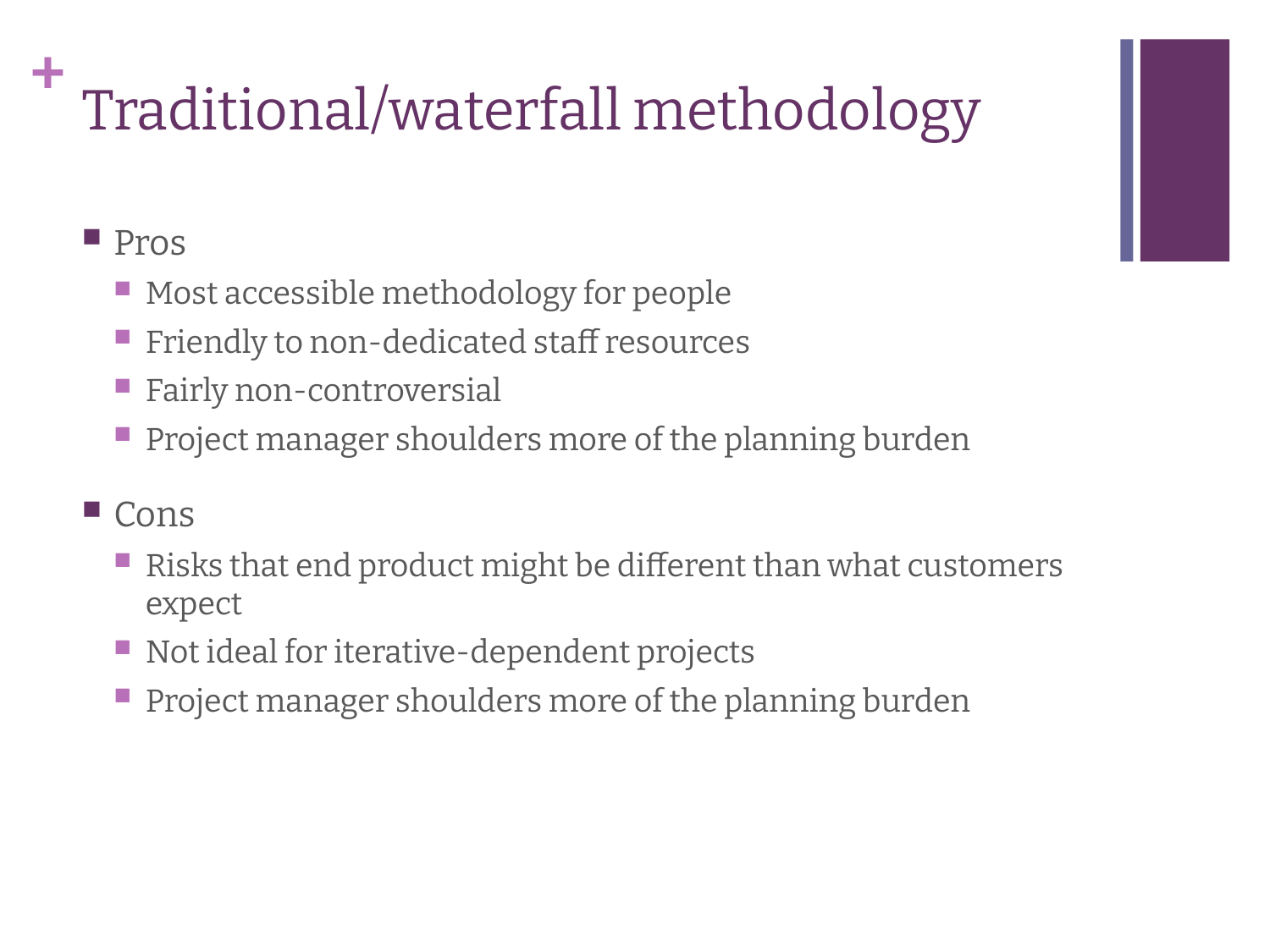

# Traditional/waterfall methodology
Pros
Most accessible methodology for people
Friendly to non-dedicated staff resources
Fairly non-controversial
Project manager shoulders more of the planning burden
Cons
Risks that end product might be different than what customers expect
Not ideal for iterative-dependent projects
Project manager shoulders more of the planning burden